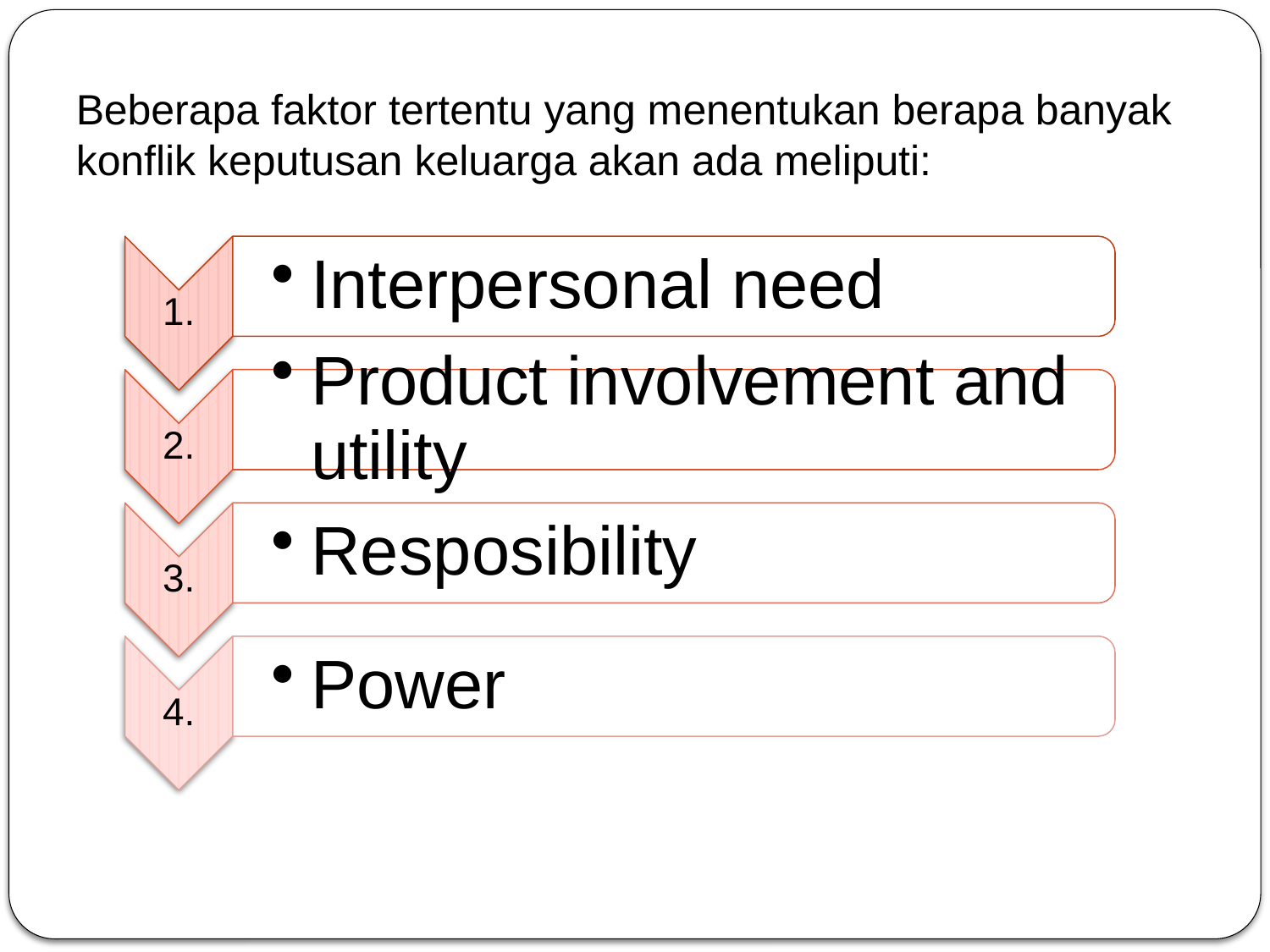

Beberapa faktor tertentu yang menentukan berapa banyak konflik keputusan keluarga akan ada meliputi:
1.
Interpersonal need
2.
Product involvement and utility
3.
Resposibility
4.
Power